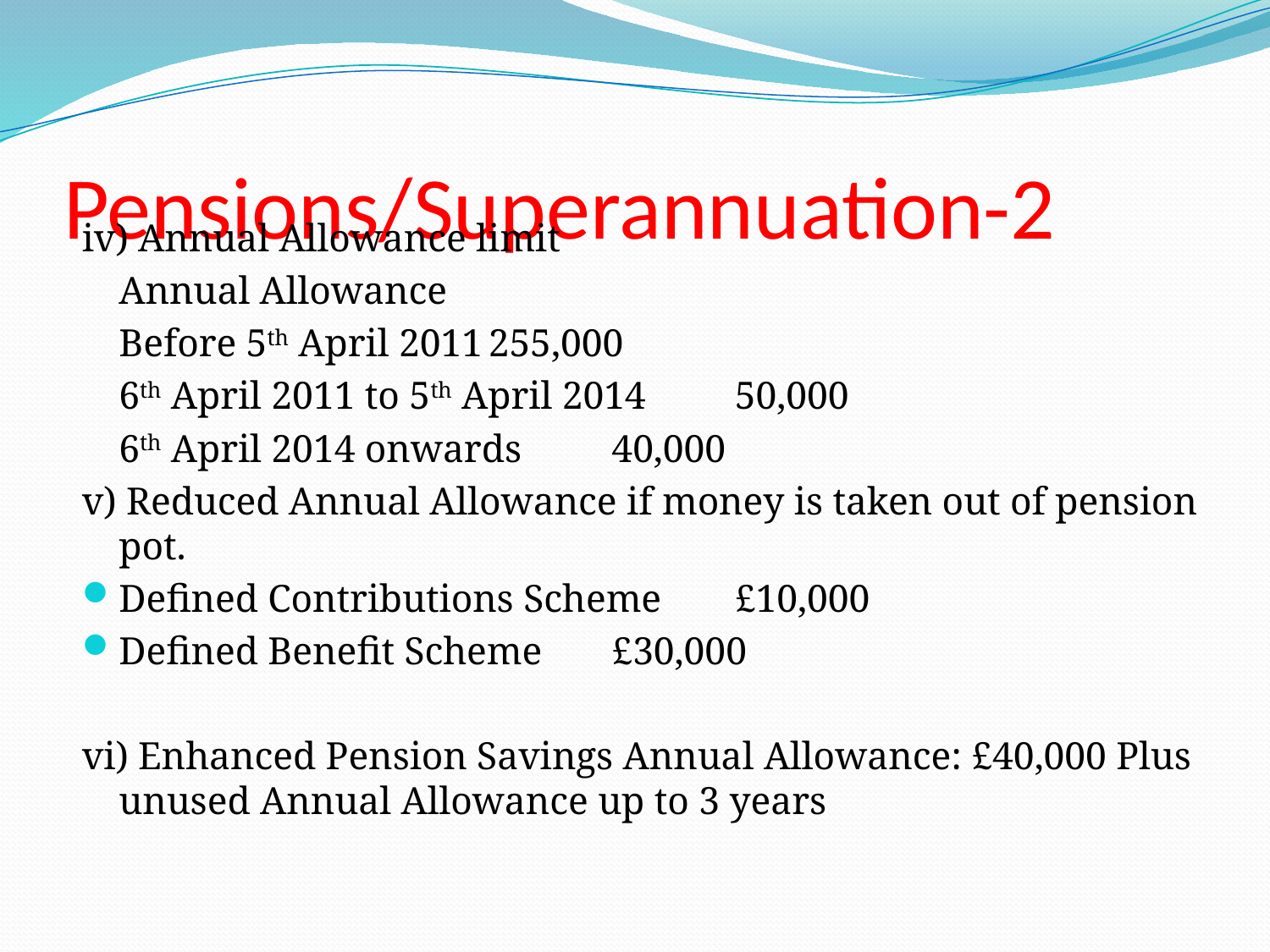

# Pensions/Superannuation-2
iv) Annual Allowance limit
							Annual Allowance
		Before 5th April 2011			255,000
		6th April 2011 to 5th April 2014		50,000
		6th April 2014 onwards			40,000
v) Reduced Annual Allowance if money is taken out of pension pot.
Defined Contributions Scheme				£10,000
Defined Benefit Scheme				£30,000

vi) Enhanced Pension Savings Annual Allowance: £40,000 Plus unused Annual Allowance up to 3 years